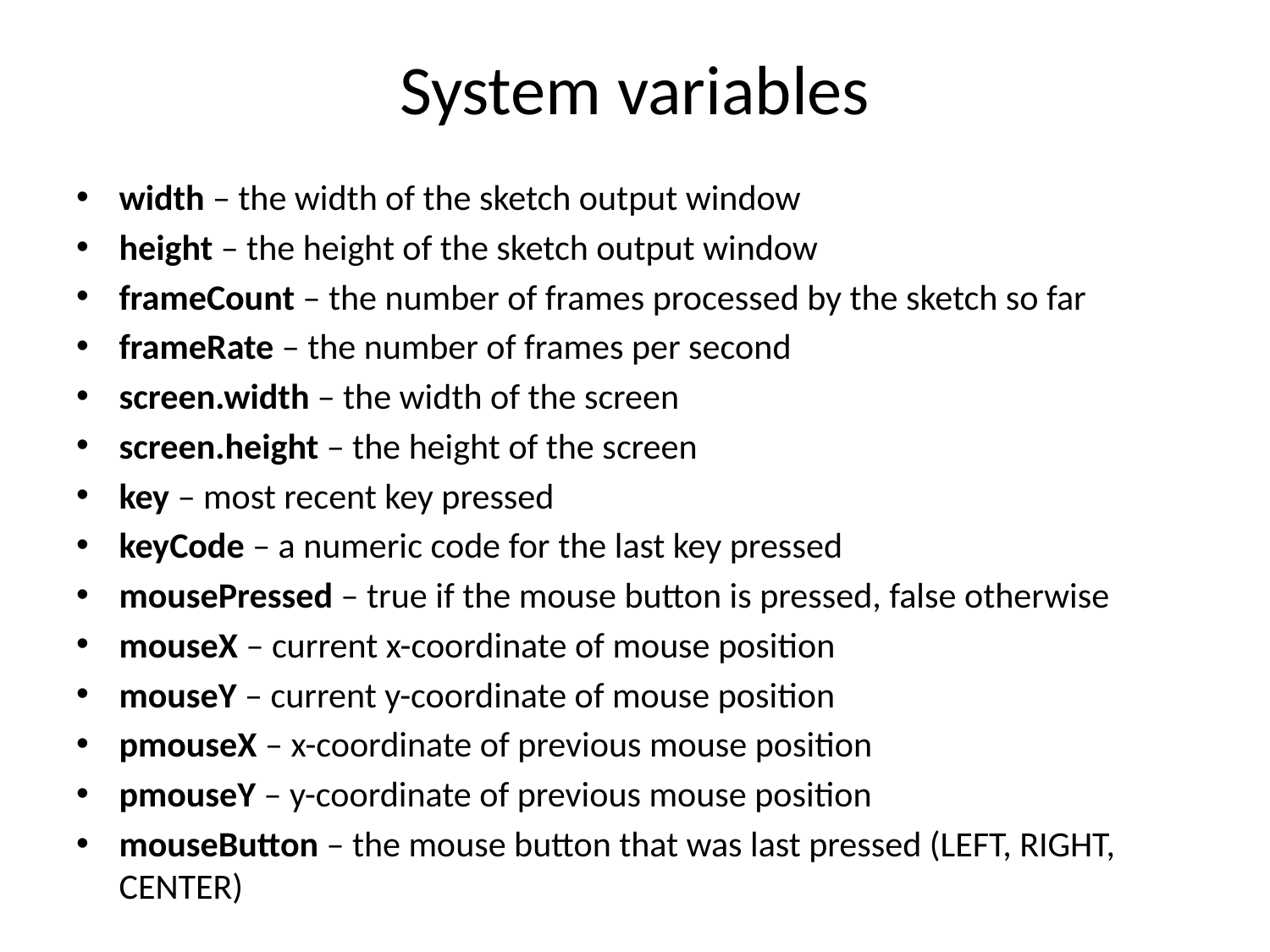

# System variables
width – the width of the sketch output window
height – the height of the sketch output window
frameCount – the number of frames processed by the sketch so far
frameRate – the number of frames per second
screen.width – the width of the screen
screen.height – the height of the screen
key – most recent key pressed
keyCode – a numeric code for the last key pressed
mousePressed – true if the mouse button is pressed, false otherwise
mouseX – current x-coordinate of mouse position
mouseY – current y-coordinate of mouse position
pmouseX – x-coordinate of previous mouse position
pmouseY – y-coordinate of previous mouse position
mouseButton – the mouse button that was last pressed (LEFT, RIGHT, CENTER)